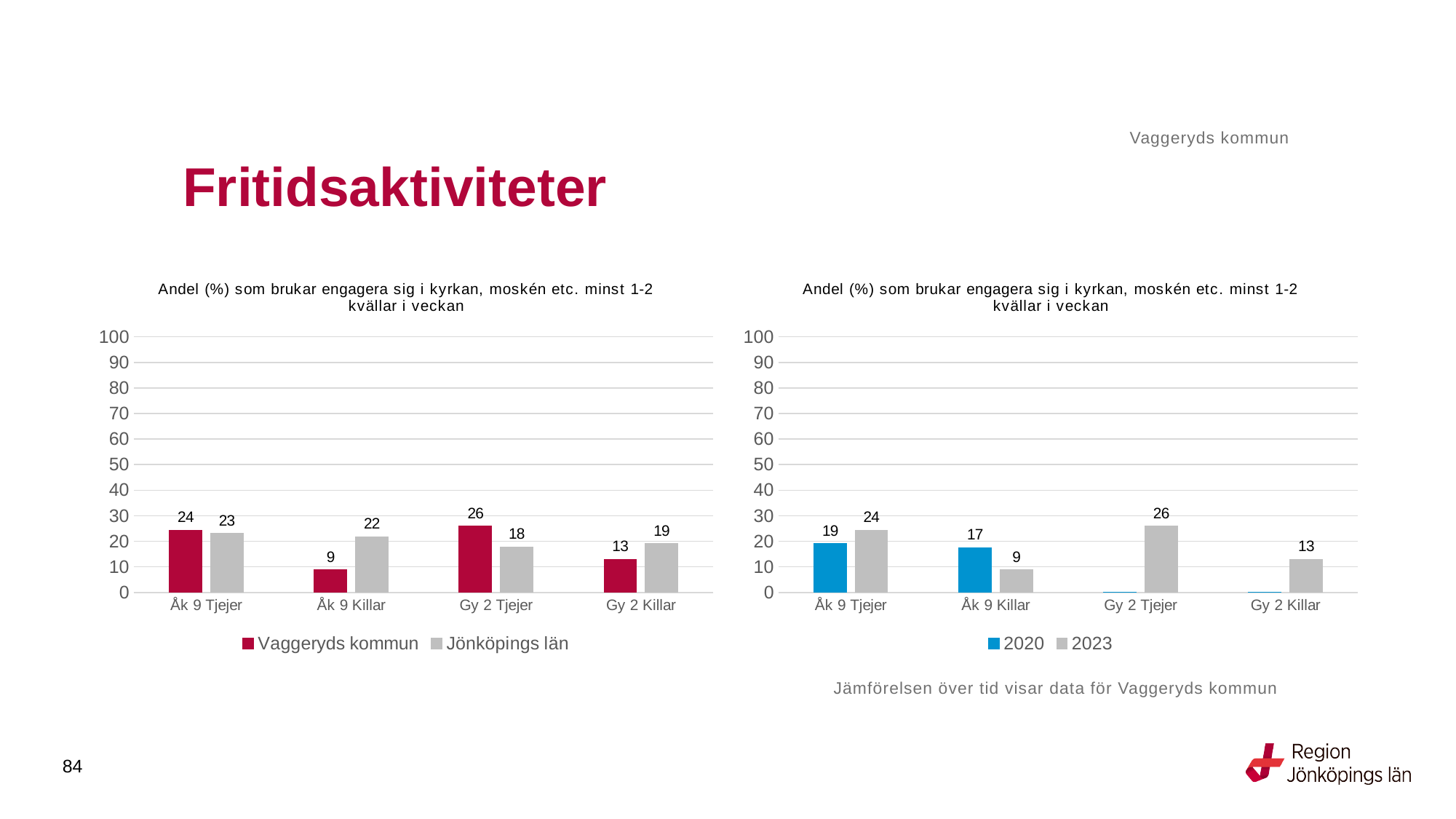

Vaggeryds kommun
# Fritidsaktiviteter

### Chart: Andel (%) som brukar engagera sig i kyrkan, moskén etc. minst 1-2 kvällar i veckan

| Category | Vaggeryds kommun | Jönköpings län |
|---|---|---|
| Åk 9 Tjejer | 24.3243 | 23.0616 |
| Åk 9 Killar | 8.8235 | 21.7869 |
| Gy 2 Tjejer | 25.9259 | 17.8044 |
| Gy 2 Killar | 13.0435 | 19.1019 |

### Chart: Andel (%) som brukar engagera sig i kyrkan, moskén etc. minst 1-2 kvällar i veckan

| Category | 2020 | 2023 |
|---|---|---|
| Åk 9 Tjejer | 19.1781 | 24.3243 |
| Åk 9 Killar | 17.4603 | 8.8235 |
| Gy 2 Tjejer | None | 25.9259 |
| Gy 2 Killar | None | 13.0435 |
Jämförelsen över tid visar data för Vaggeryds kommun
84